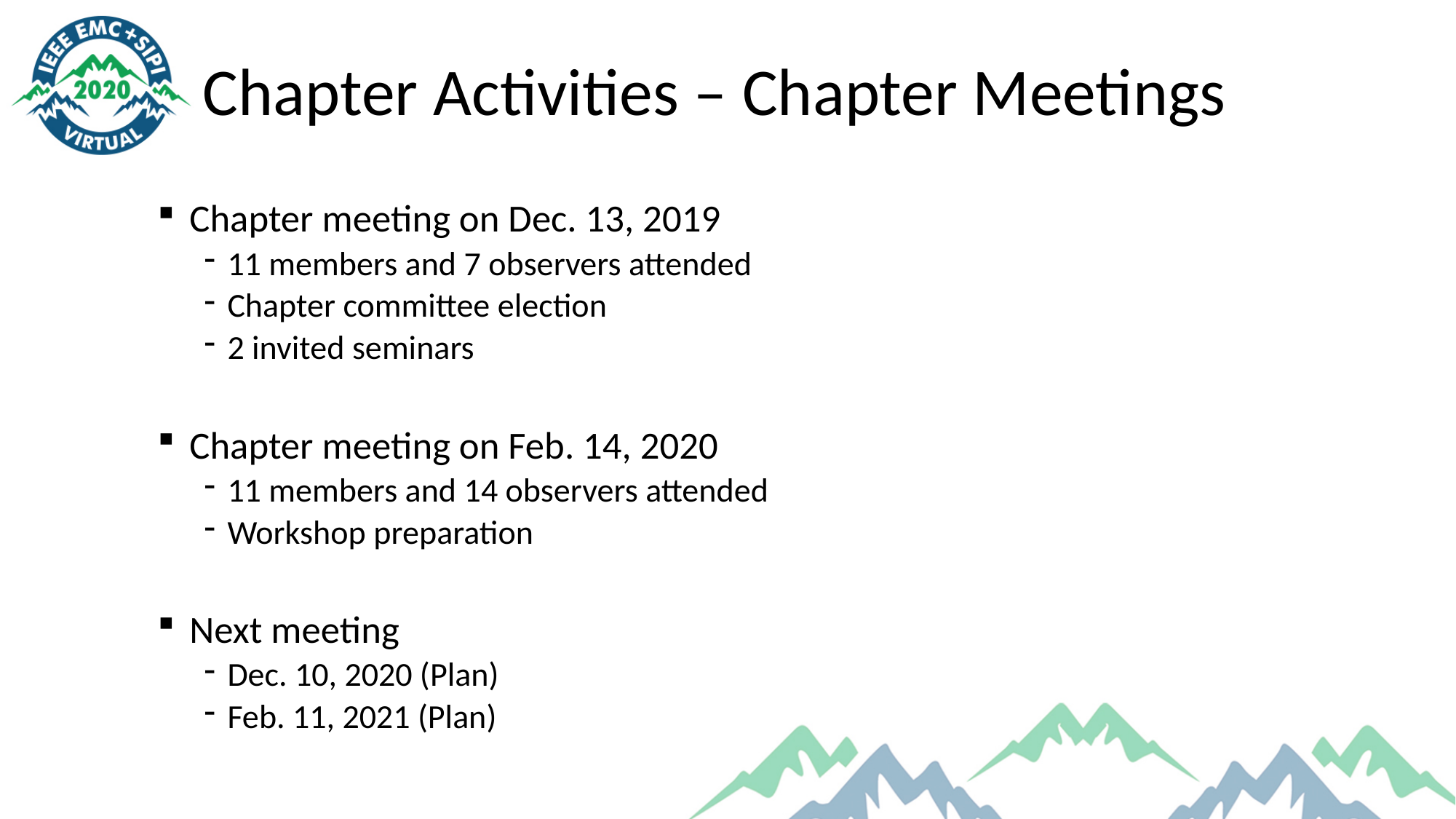

# Chapter Activities – Chapter Meetings
 Chapter meeting on Dec. 13, 2019
11 members and 7 observers attended
Chapter committee election
2 invited seminars

 Chapter meeting on Feb. 14, 2020
11 members and 14 observers attended
Workshop preparation

 Next meeting
Dec. 10, 2020 (Plan)
Feb. 11, 2021 (Plan)